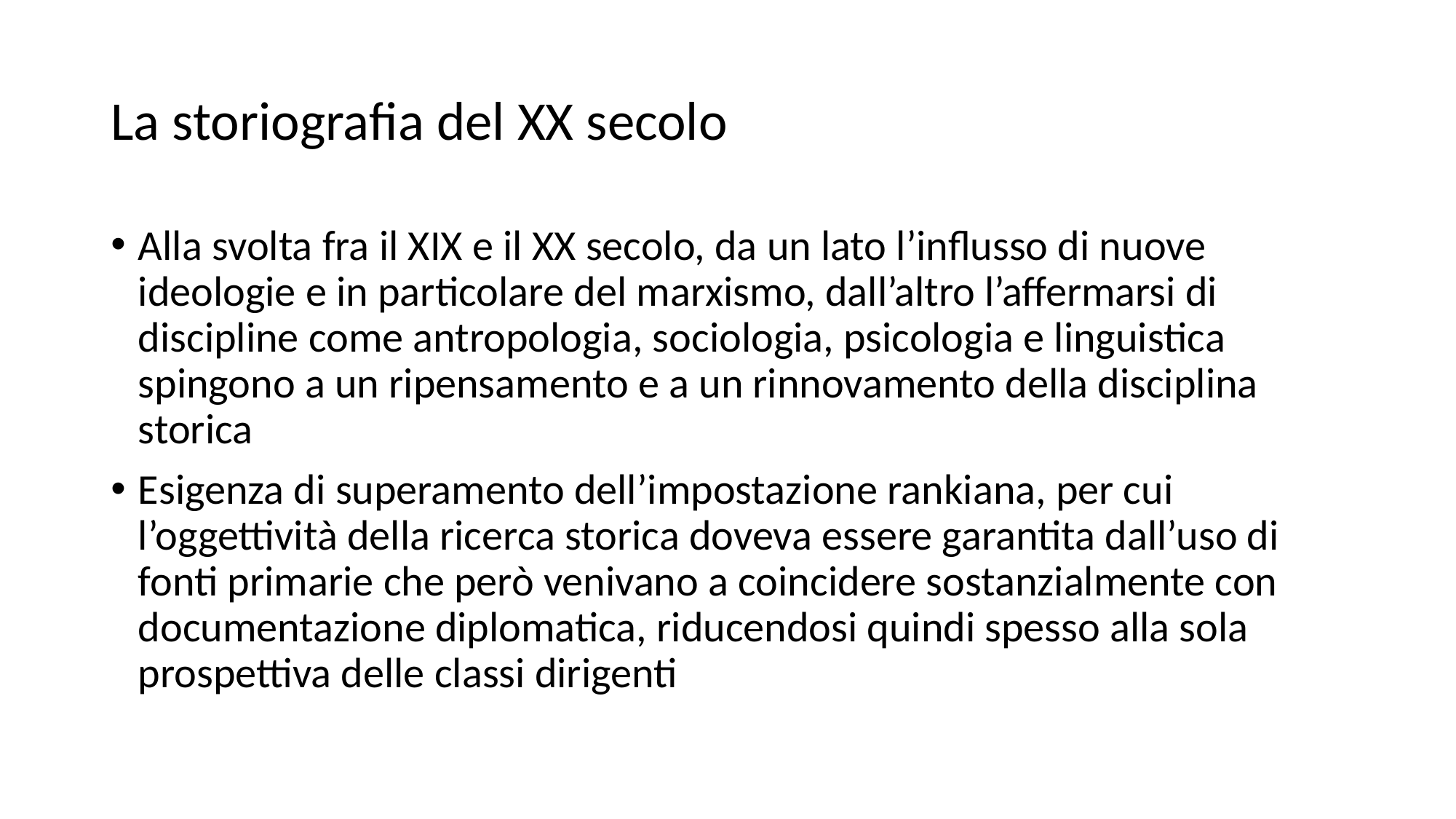

# La storiografia del XX secolo
Alla svolta fra il XIX e il XX secolo, da un lato l’influsso di nuove ideologie e in particolare del marxismo, dall’altro l’affermarsi di discipline come antropologia, sociologia, psicologia e linguistica spingono a un ripensamento e a un rinnovamento della disciplina storica
Esigenza di superamento dell’impostazione rankiana, per cui l’oggettività della ricerca storica doveva essere garantita dall’uso di fonti primarie che però venivano a coincidere sostanzialmente con documentazione diplomatica, riducendosi quindi spesso alla sola prospettiva delle classi dirigenti